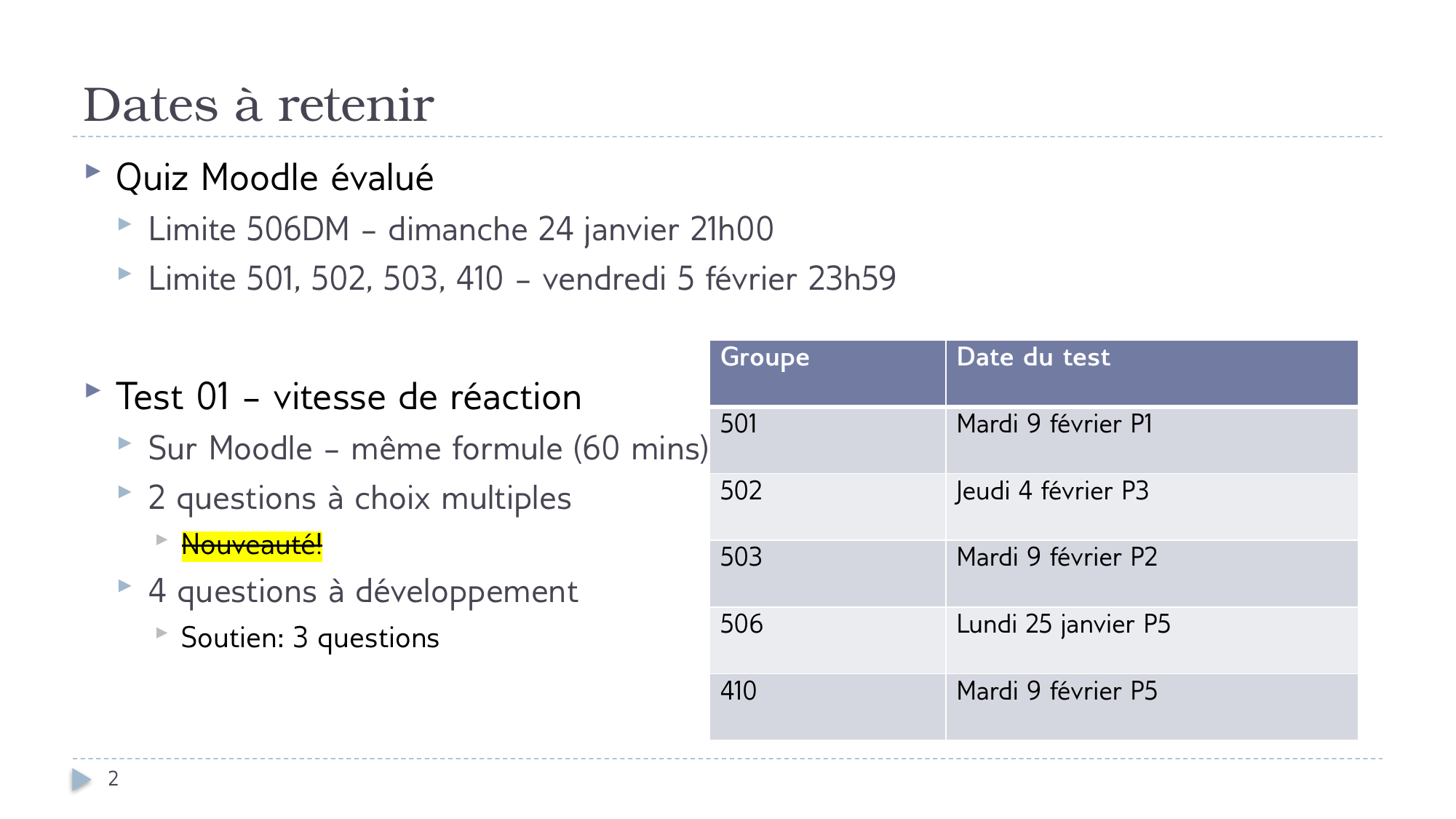

# Dates à retenir
Quiz Moodle évalué
Limite 506DM – dimanche 24 janvier 21h00
Limite 501, 502, 503, 410 – vendredi 5 février 23h59

Test 01 – vitesse de réaction
Sur Moodle – même formule (60 mins)
2 questions à choix multiples
Nouveauté!
4 questions à développement
Soutien: 3 questions

| Groupe | Date du test |
| --- | --- |
| 501 | Mardi 9 février P1 |
| 502 | Jeudi 4 février P3 |
| 503 | Mardi 9 février P2 |
| 506 | Lundi 25 janvier P5 |
| 410 | Mardi 9 février P5 |
2